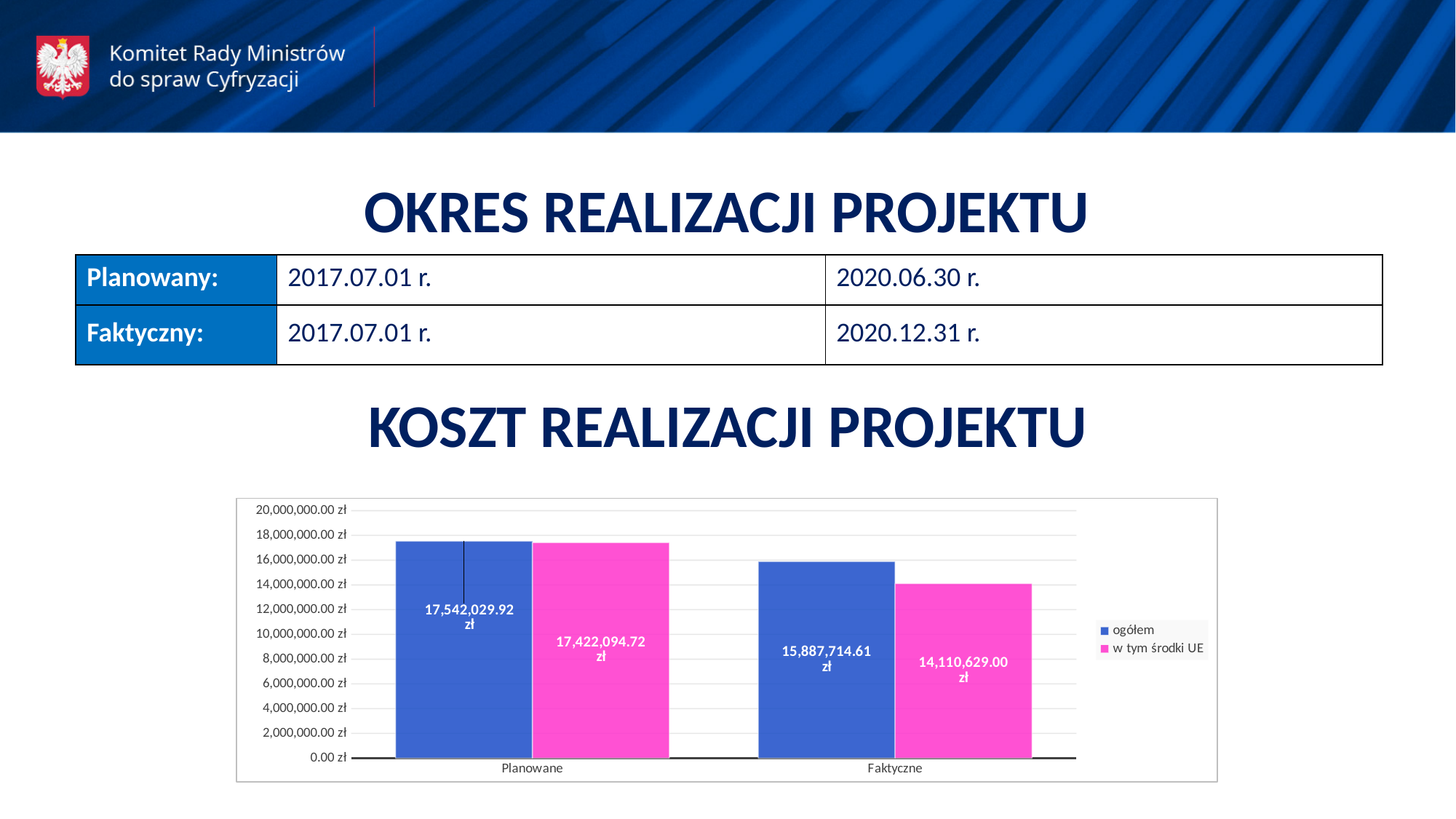

OKRES REALIZACJI PROJEKTU
| Planowany: | 2017.07.01 r. | 2020.06.30 r. |
| --- | --- | --- |
| Faktyczny: | 2017.07.01 r. | 2020.12.31 r. |
KOSZT REALIZACJI PROJEKTU

### Chart

| Category | ogółem | w tym środki UE |
|---|---|---|
| Planowane | 17542029.92 | 17422094.72 |
| Faktyczne | 15887714.61 | 14110629.0 |